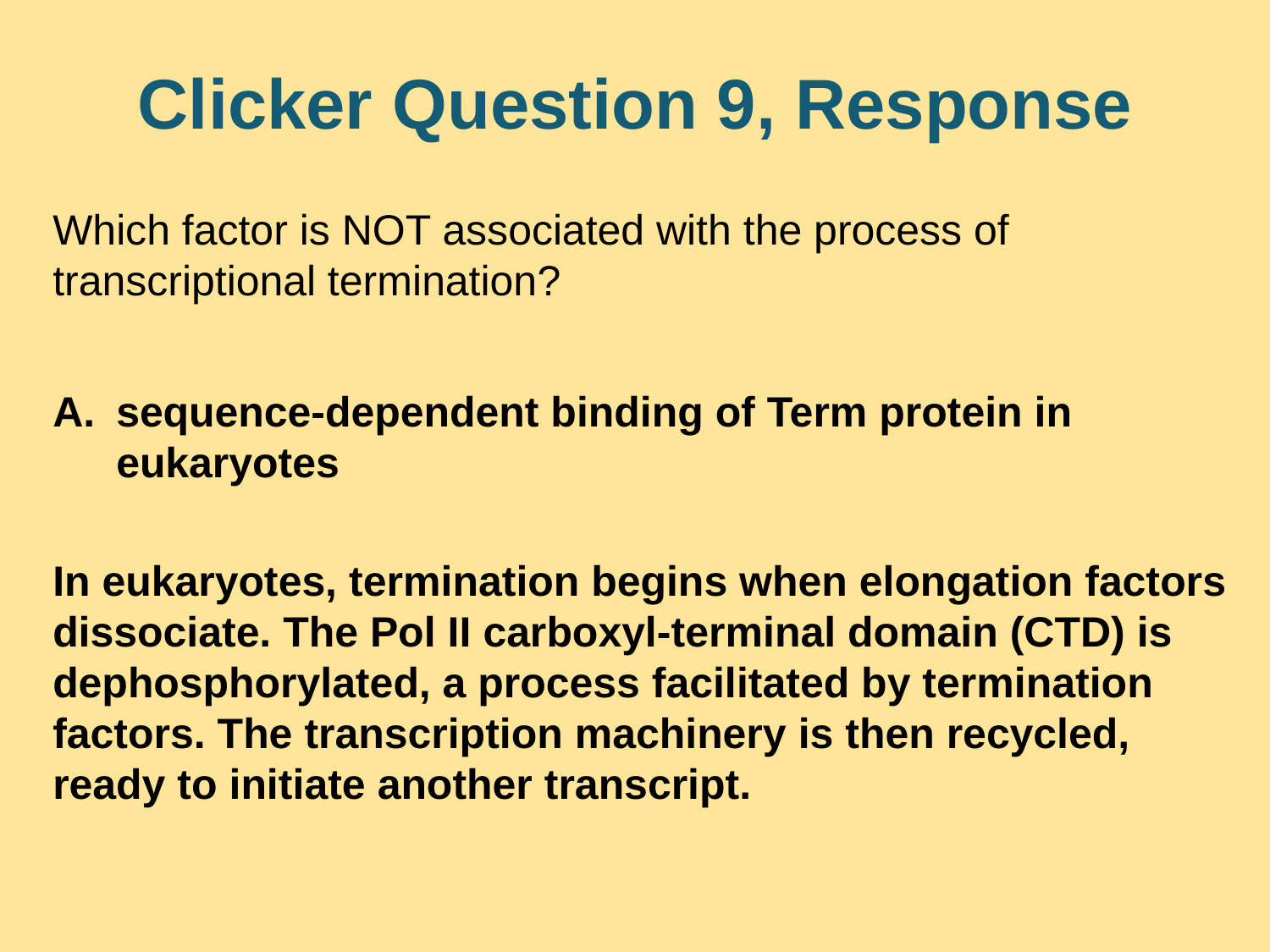

# Clicker Question 9, Response
Which factor is NOT associated with the process of transcriptional termination?

sequence-dependent binding of Term protein in eukaryotes

In eukaryotes, termination begins when elongation factors dissociate. The Pol II carboxyl-terminal domain (CTD) is dephosphorylated, a process facilitated by termination factors. The transcription machinery is then recycled, ready to initiate another transcript.